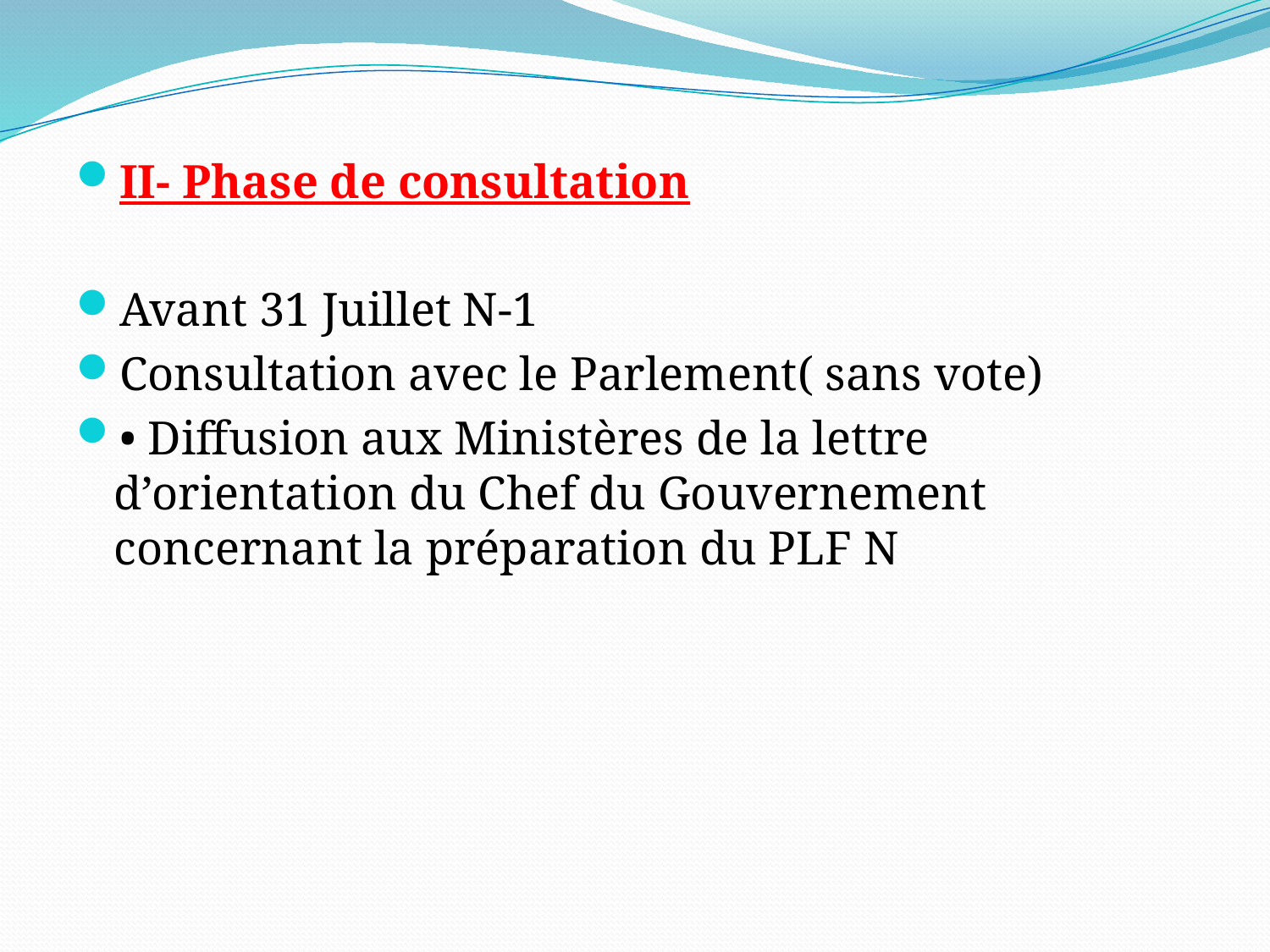

#
II- Phase de consultation

Avant 31 Juillet N-1
Consultation avec le Parlement( sans vote)
• Diffusion aux Ministères de la lettre d’orientation du Chef du Gouvernement concernant la préparation du PLF N